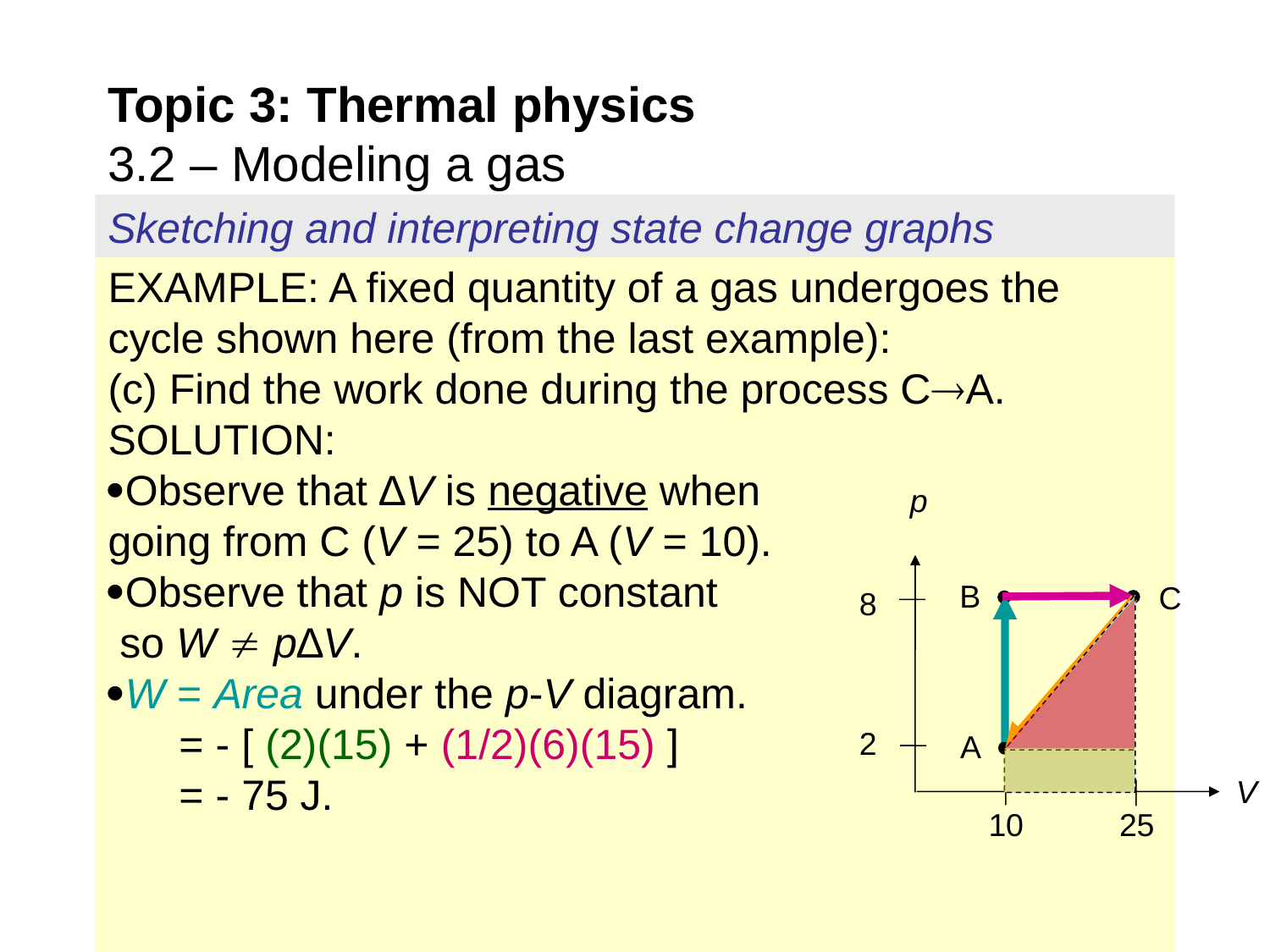

Topic 3: Thermal physics
3.2 – Modeling a gas
Sketching and interpreting state change graphs
EXAMPLE: A fixed quantity of a gas undergoes the cycle shown here (from the last example):
(c) Find the work done during the process C→A.
SOLUTION:
•Observe that ∆V is negative when                               going from C (V = 25) to A (V = 10).
•Observe that p is NOT constant                                       so W ≠ p∆V.
•W = Area under the p-V diagram.
      = - [ (2)(15) + (1/2)(6)(15) ]
      = - 75 J.
p

B
C
8

2
A

V

10
25